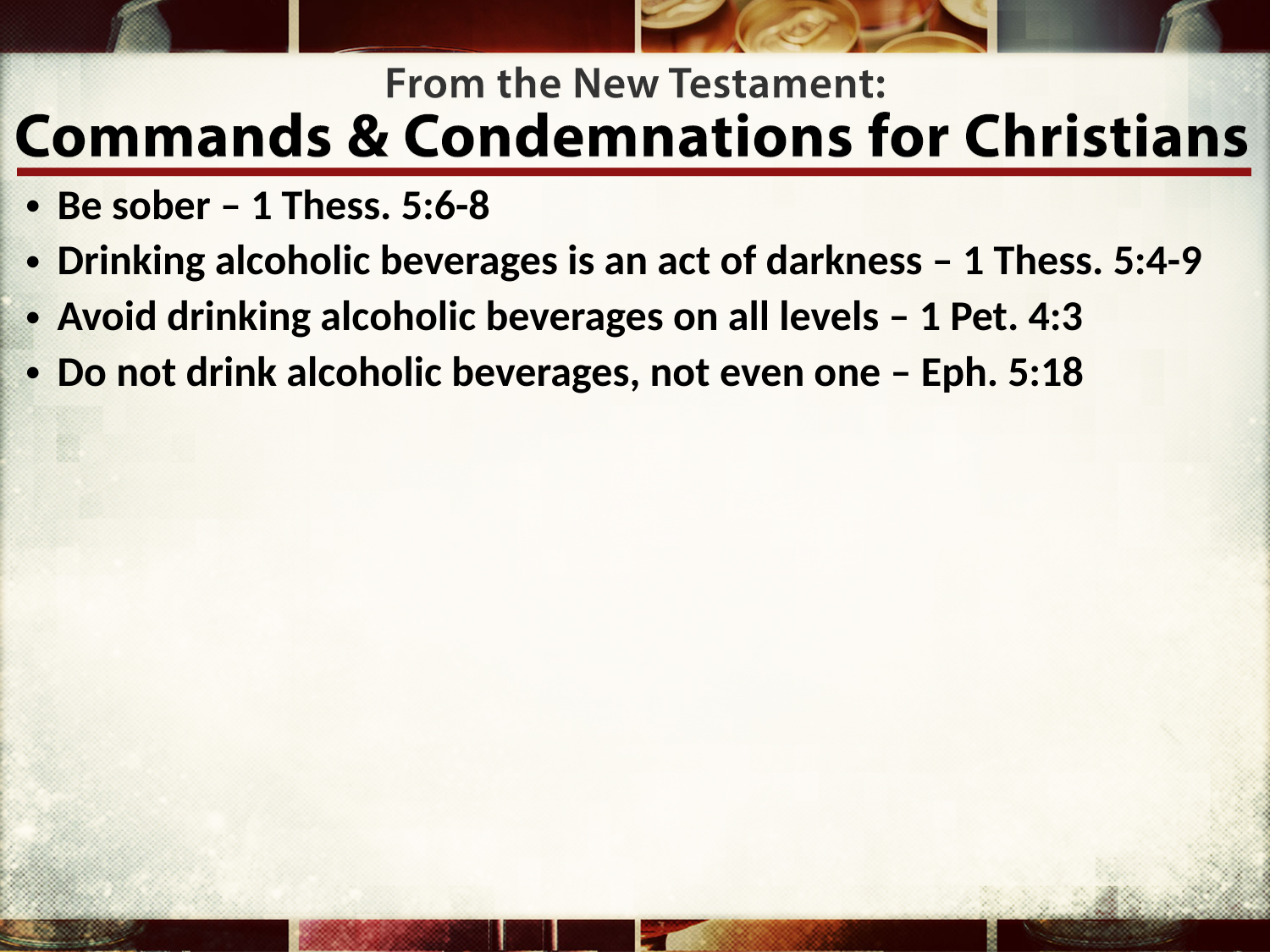

Be sober – 1 Thess. 5:6-8
Drinking alcoholic beverages is an act of darkness – 1 Thess. 5:4-9
Avoid drinking alcoholic beverages on all levels – 1 Pet. 4:3
Do not drink alcoholic beverages, not even one – Eph. 5:18